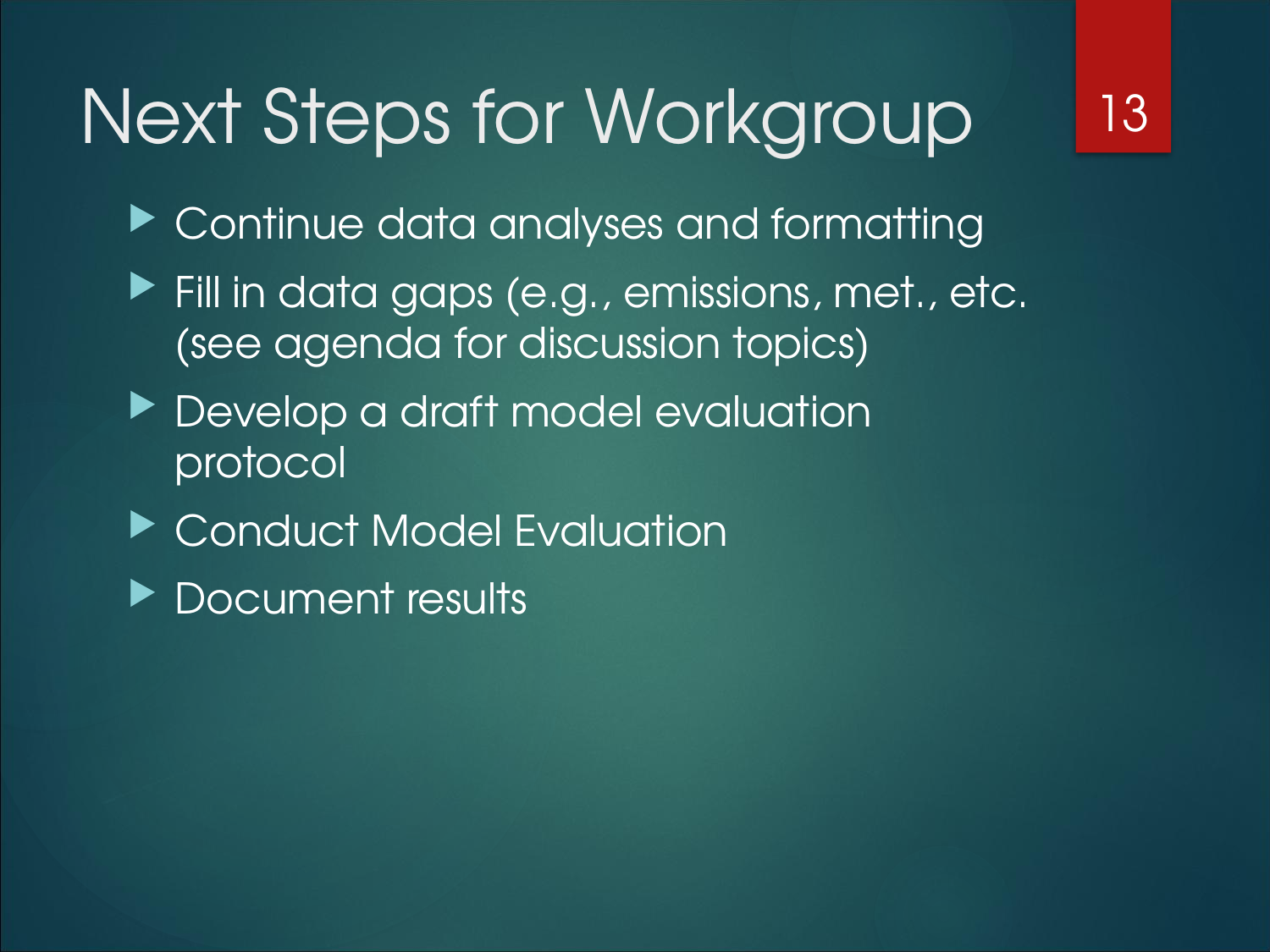

13
# Next Steps for Workgroup
Continue data analyses and formatting
Fill in data gaps (e.g., emissions, met., etc. (see agenda for discussion topics)
Develop a draft model evaluation protocol
Conduct Model Evaluation
Document results